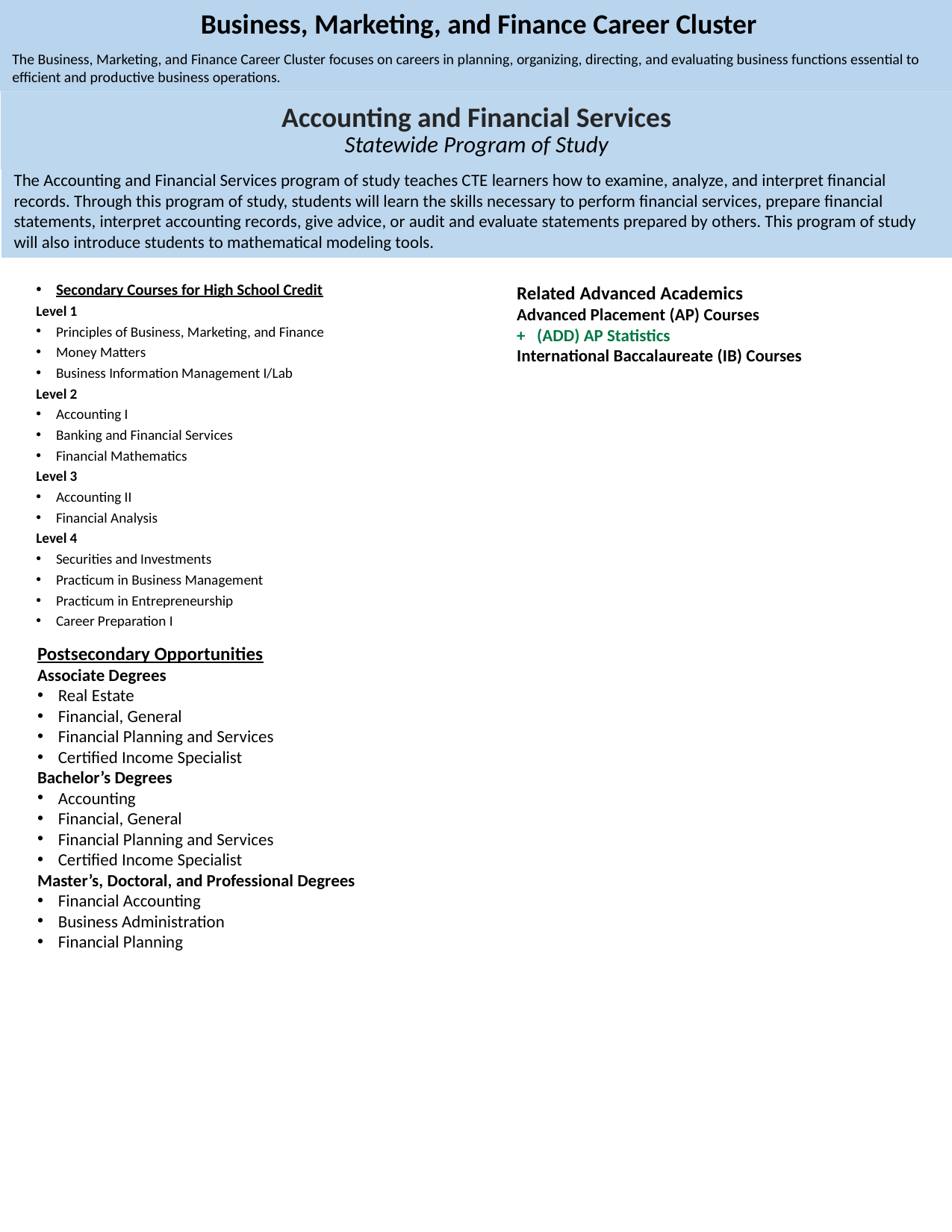

Business, Marketing, and Finance Career Cluster
The Business, Marketing, and Finance Career Cluster focuses on careers in planning, organizing, directing, and evaluating business functions essential to efficient and productive business operations.
Accounting and Financial Services
Statewide Program of Study
The Accounting and Financial Services program of study teaches CTE learners how to examine, analyze, and interpret financial records. Through this program of study, students will learn the skills necessary to perform financial services, prepare financial statements, interpret accounting records, give advice, or audit and evaluate statements prepared by others. This program of study will also introduce students to mathematical modeling tools.
Secondary Courses for High School Credit​
Level 1​
Principles of Business, Marketing, and Finance​
Money Matters​
Business Information Management I/Lab​
Level 2​
Accounting I​
Banking and Financial Services​
Financial Mathematics​
Level 3​
Accounting II ​
Financial Analysis ​
Level 4​
Securities and Investments ​
Practicum in Business Management ​
Practicum in Entrepreneurship​
Career Preparation I

Related Advanced Academics
Advanced Placement (AP) Courses
+   (ADD) AP Statistics
International Baccalaureate (IB) Courses

Postsecondary Opportunities​
Associate Degrees​
Real Estate​
Financial, General​
Financial Planning and Services​
Certified Income Specialist​
Bachelor’s Degrees​
Accounting​
Financial, General​
Financial Planning and Services​
Certified Income Specialist​
Master’s, Doctoral, and Professional Degrees​
Financial Accounting​
Business Administration​
Financial Planning